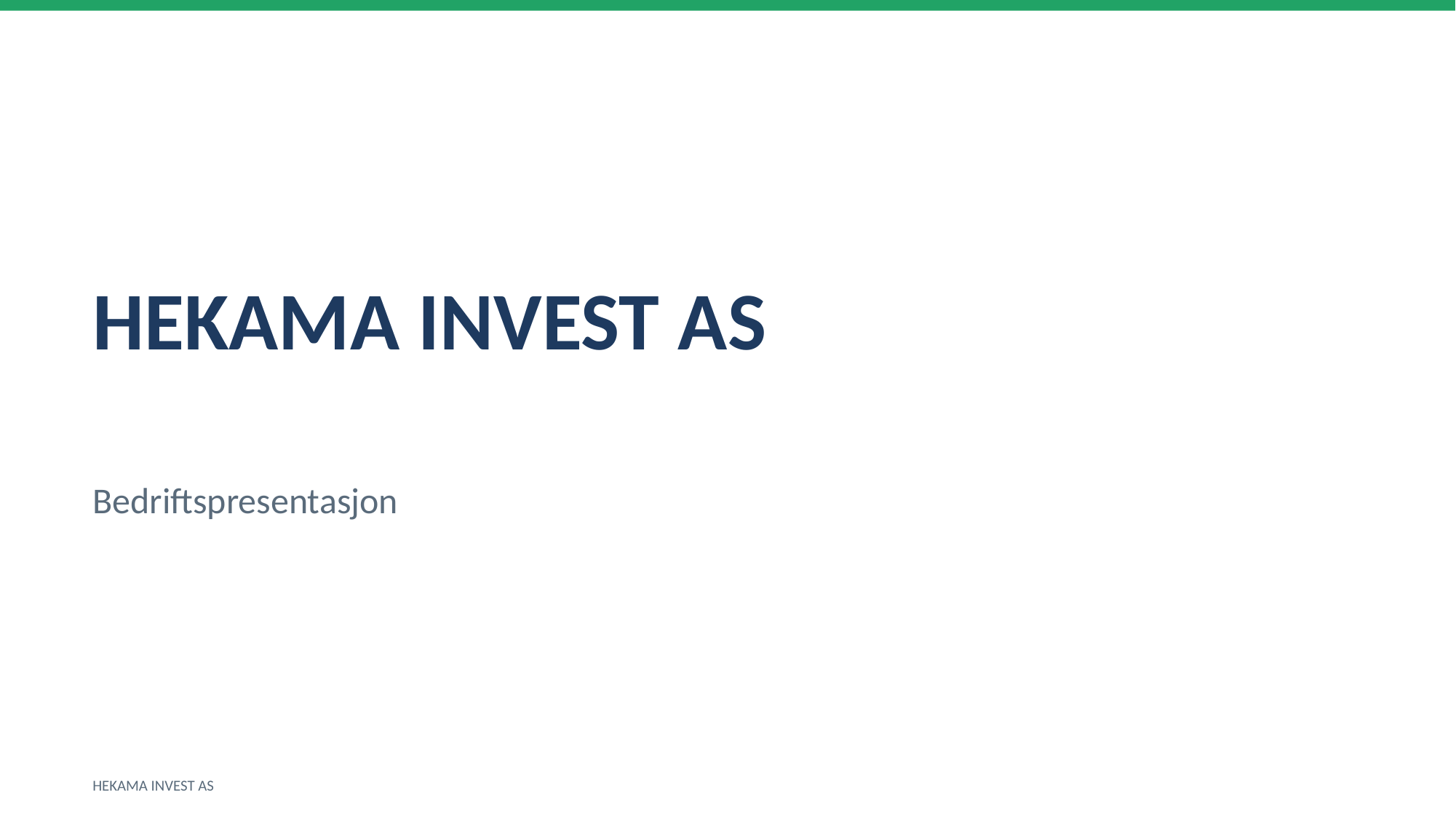

HEKAMA INVEST AS
Bedriftspresentasjon
HEKAMA INVEST AS